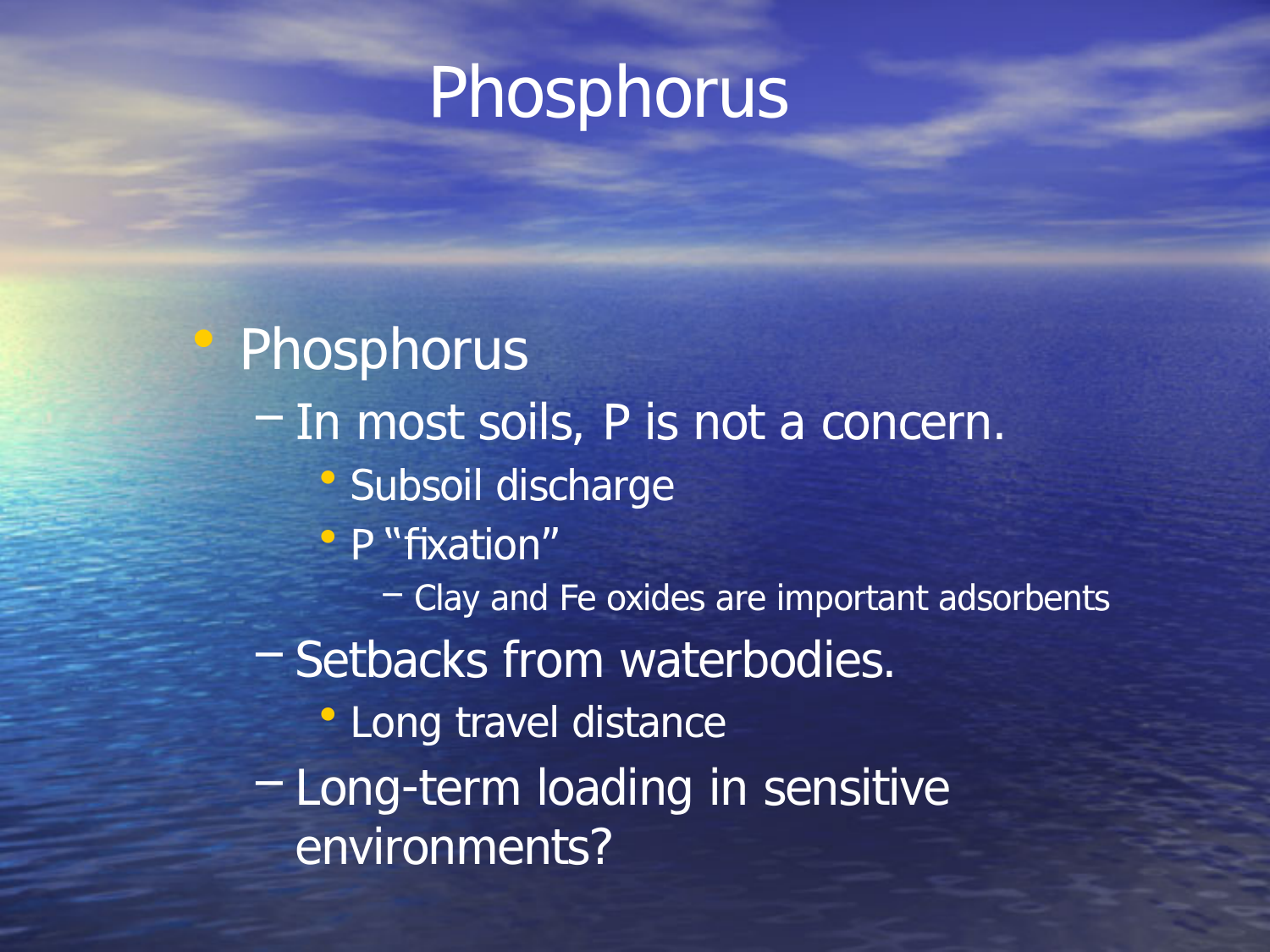

# Phosphorus
Phosphorus
In most soils, P is not a concern.
Subsoil discharge
P “fixation”
Clay and Fe oxides are important adsorbents
Setbacks from waterbodies.
Long travel distance
Long-term loading in sensitive environments?